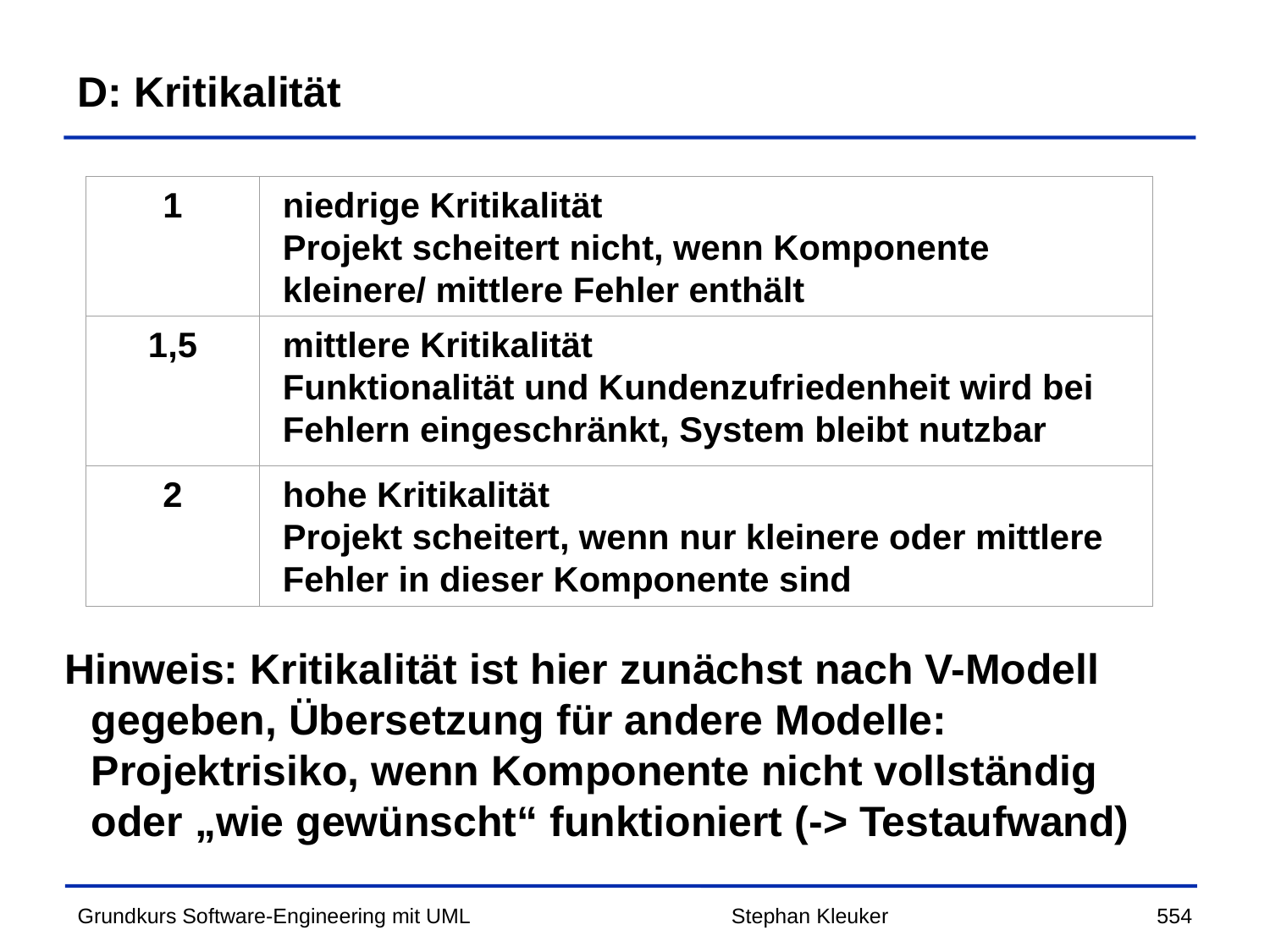

# D: Kritikalität

1

niedrige Kritikalität
Projekt scheitert nicht, wenn Komponente kleinere/ mittlere Fehler enthält

1,5

mittlere Kritikalität
Funktionalität und Kundenzufriedenheit wird bei Fehlern eingeschränkt, System bleibt nutzbar

2

hohe Kritikalität
Projekt scheitert, wenn nur kleinere oder mittlere Fehler in dieser Komponente sind

Hinweis: Kritikalität ist hier zunächst nach V-Modell gegeben, Übersetzung für andere Modelle: Projektrisiko, wenn Komponente nicht vollständig oder „wie gewünscht“ funktioniert (-> Testaufwand)
Stephan Kleuker